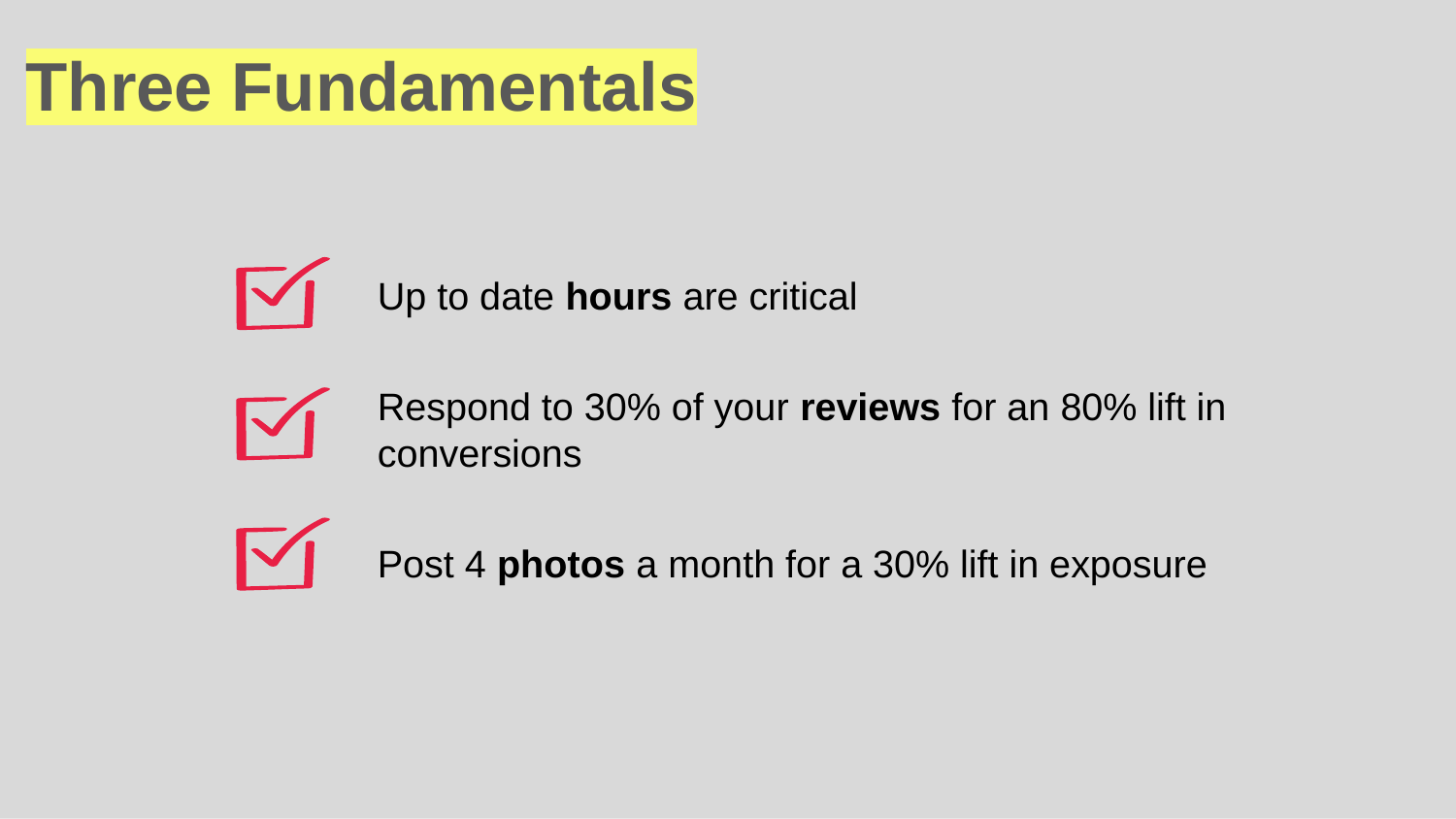

Three Fundamentals

Up to date hours are critical
Respond to 30% of your reviews for an 80% lift in conversions

Post 4 photos a month for a 30% lift in exposure